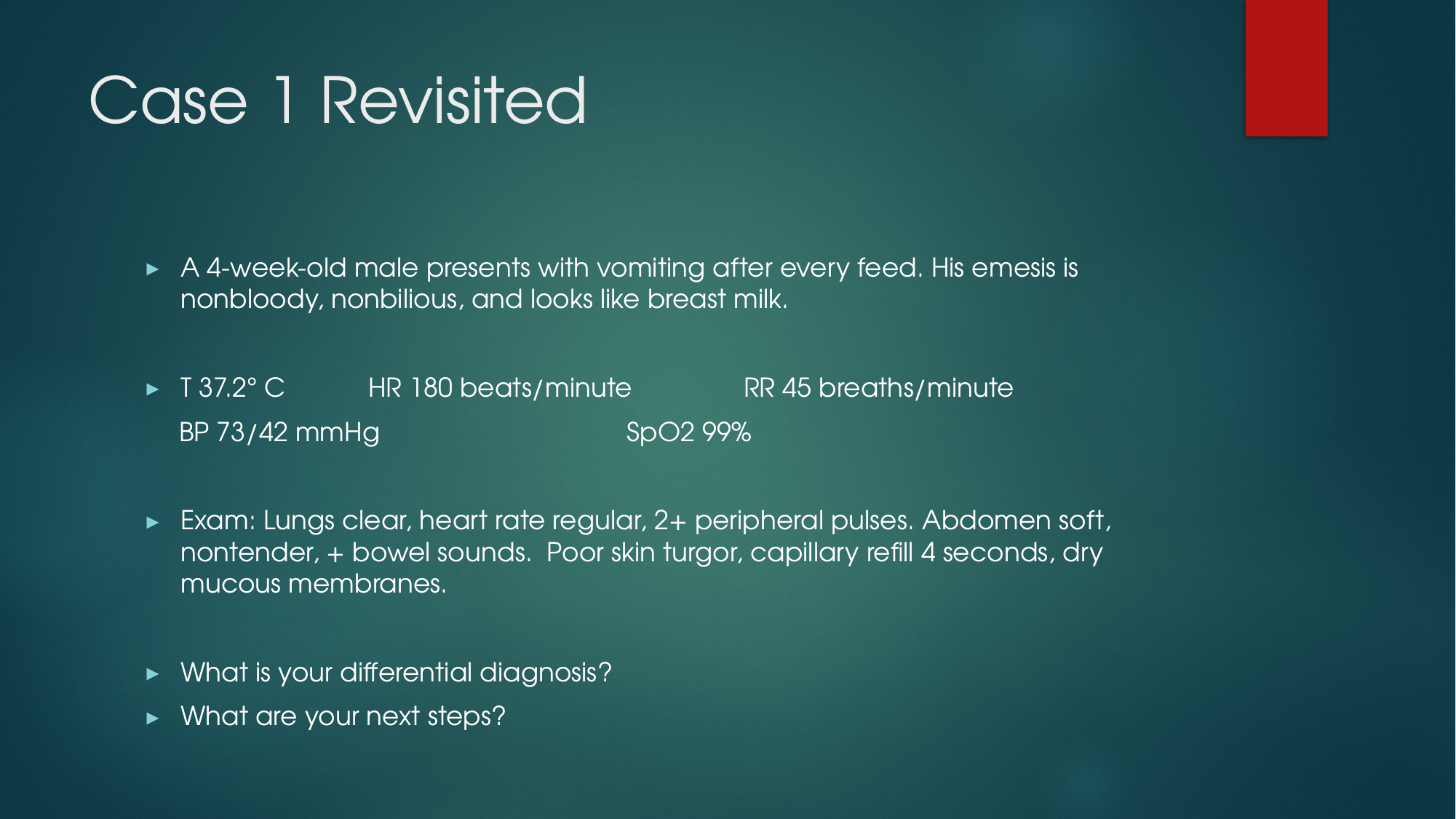

# Case 1 Revisited
A 4-week-old male presents with vomiting after every feed. His emesis is nonbloody, nonbilious, and looks like breast milk.

T 37.2° C	HR 180 beats/minute   		RR 45 breaths/minute
     BP 73/42 mmHg  		                            SpO2 99%

Exam: Lungs clear, heart rate regular, 2+ peripheral pulses. Abdomen soft, nontender, + bowel sounds.  Poor skin turgor, capillary refill 4 seconds, dry mucous membranes.

What is your differential diagnosis?
What are your next steps?